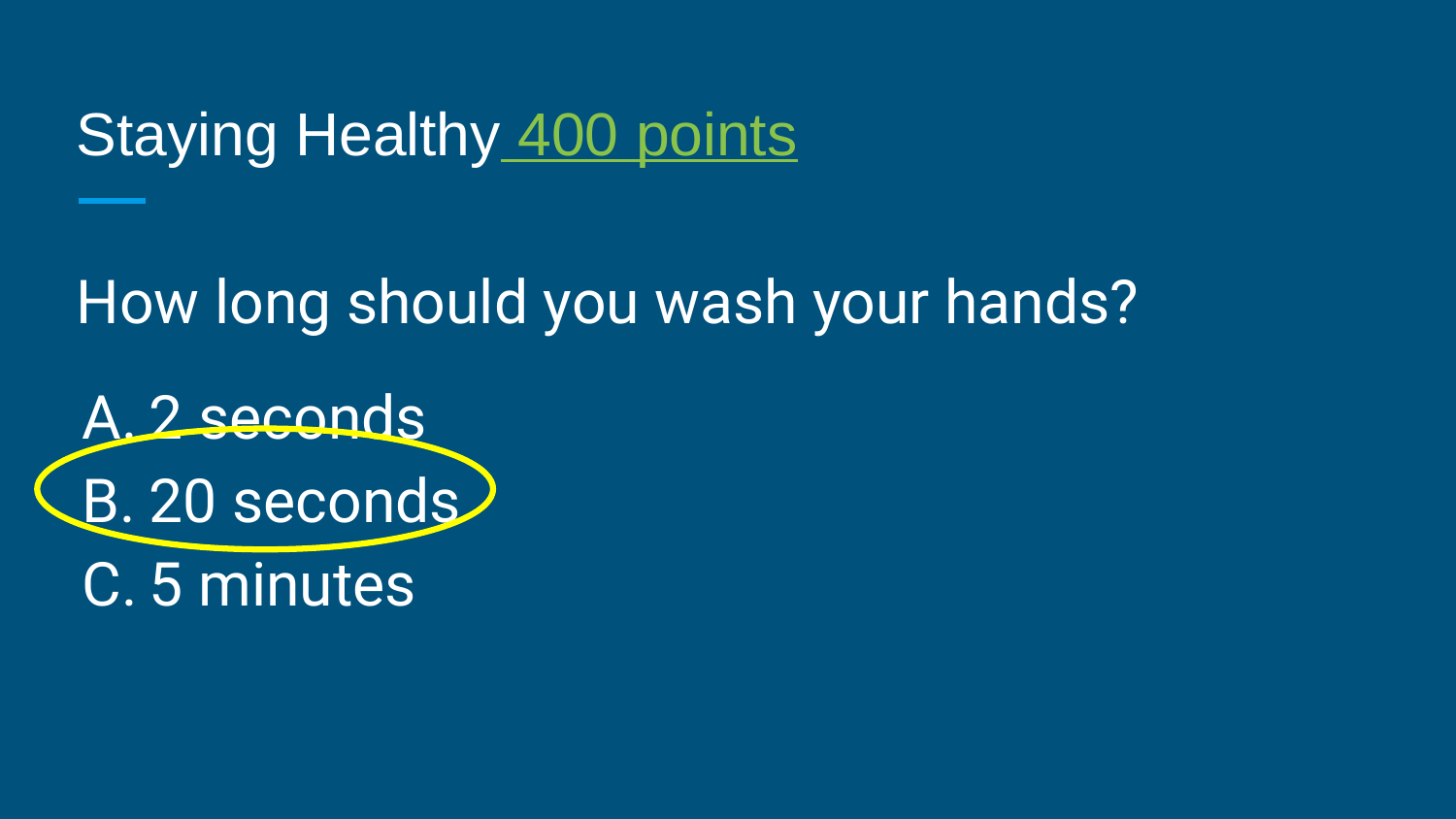

# Staying Healthy 400 points
How long should you wash your hands?
2 seconds
20 seconds
5 minutes